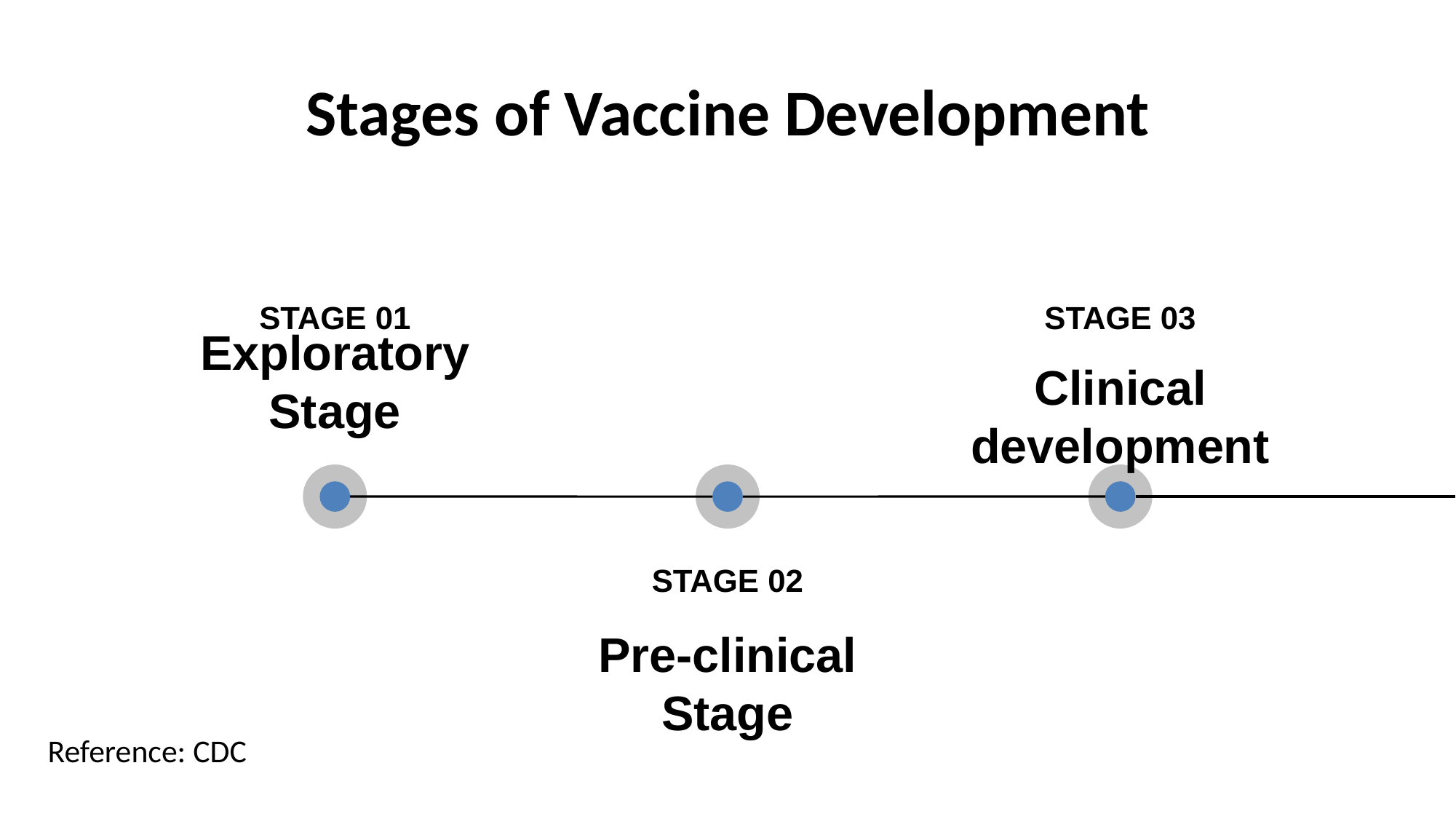

# Stages of Vaccine Development
STAGE 01
STAGE 03
Exploratory Stage
Clinical development

STAGE 02
Pre-clinical Stage
Reference: CDC